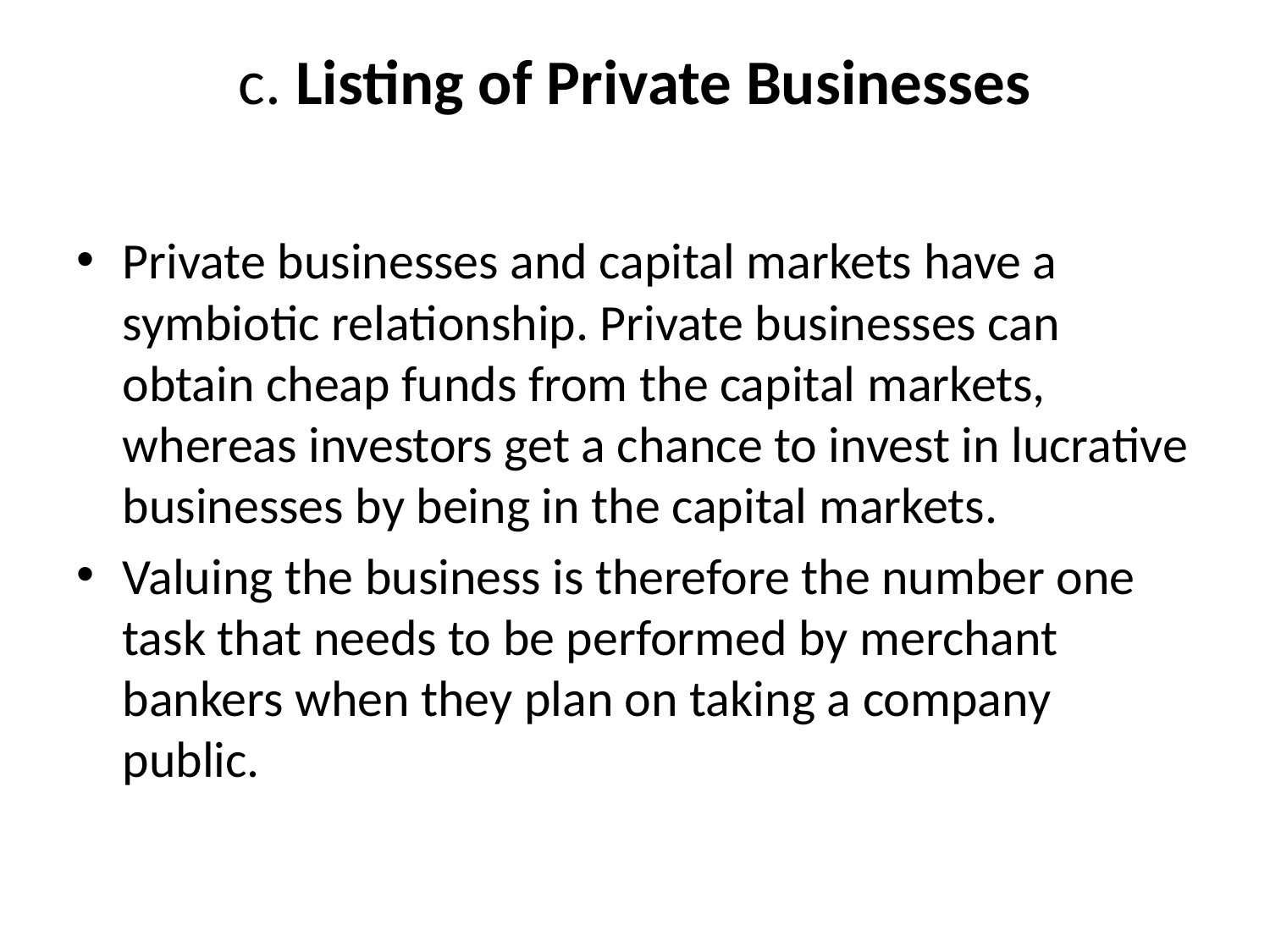

# c. Listing of Private Businesses
Private businesses and capital markets have a symbiotic relationship. Private businesses can obtain cheap funds from the capital markets, whereas investors get a chance to invest in lucrative businesses by being in the capital markets.
Valuing the business is therefore the number one task that needs to be performed by merchant bankers when they plan on taking a company public.